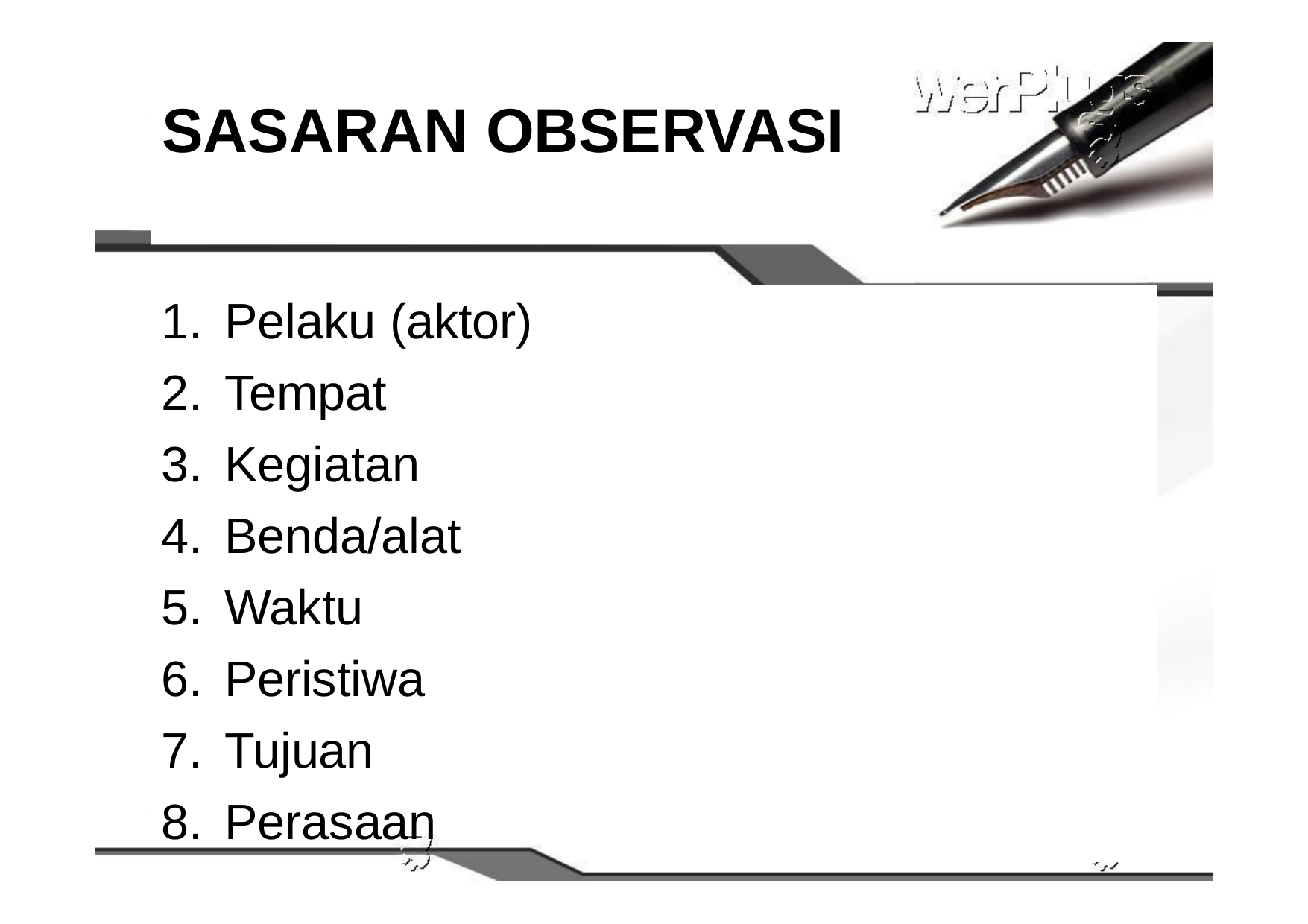

# SASARAN OBSERVASI
Pelaku (aktor)
Tempat
Kegiatan
Benda/alat
Waktu
Peristiwa
Tujuan
Perasaan